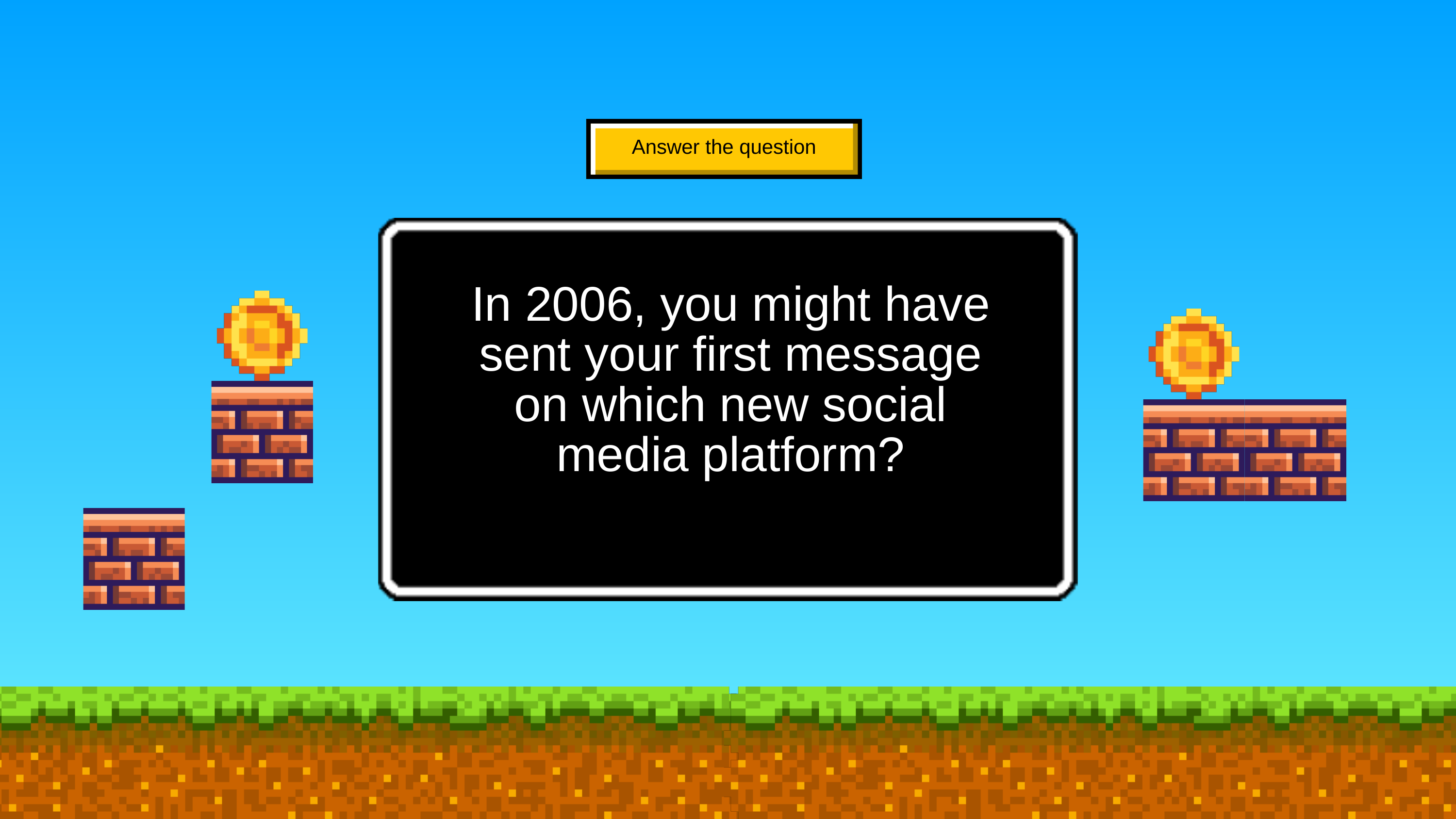

Answer the question

In 2006, you might have sent your first message on which new social media platform?